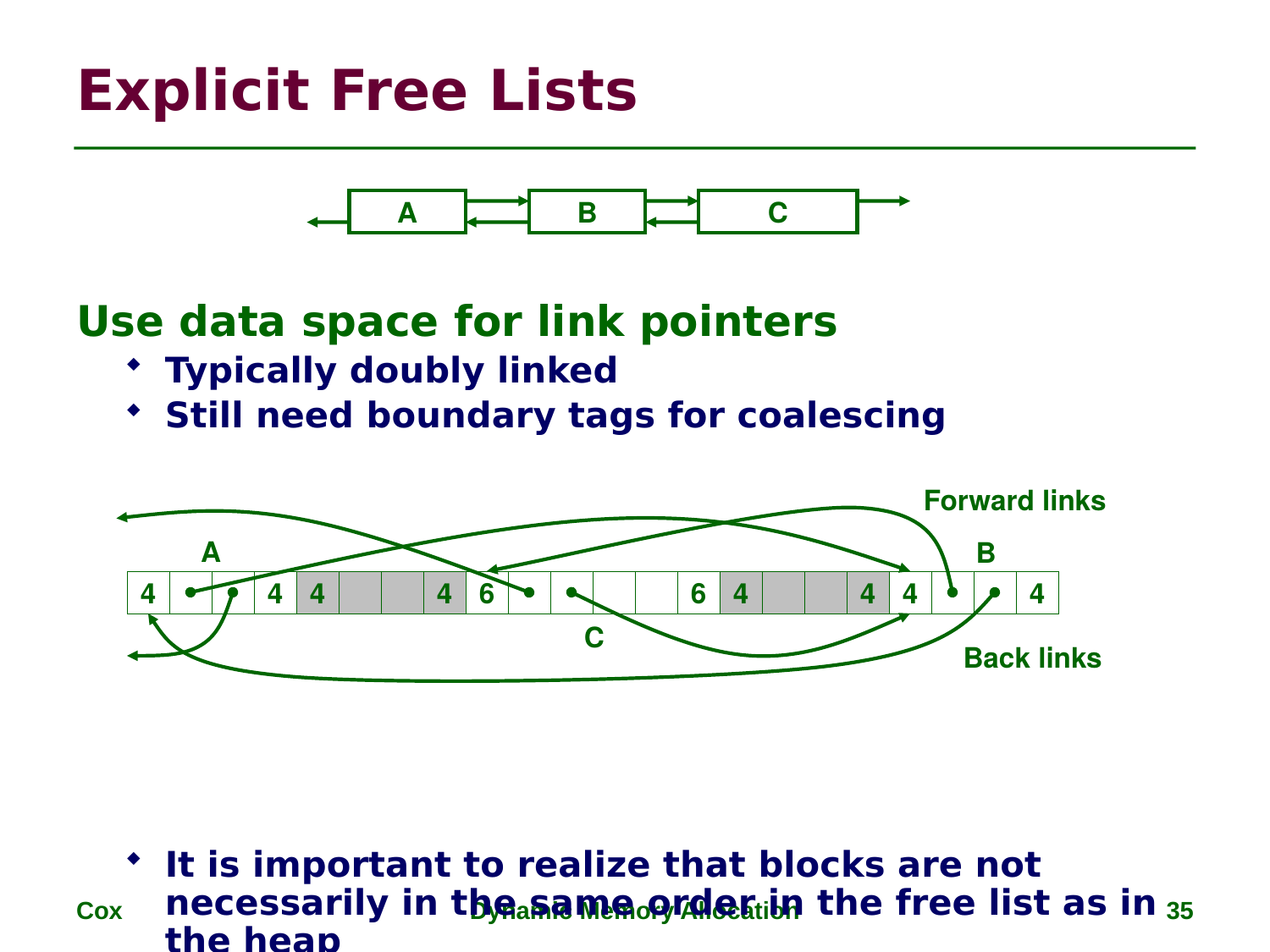

# Explicit Free Lists

Use data space for link pointers
Typically doubly linked
Still need boundary tags for coalescing

It is important to realize that blocks are not necessarily in the same order in the free list as in the heap
A
B
C

Forward links

A
B
4

4
4

4
6

6
4

4
4

4

C
Back links
Cox
Dynamic Memory Allocation
35